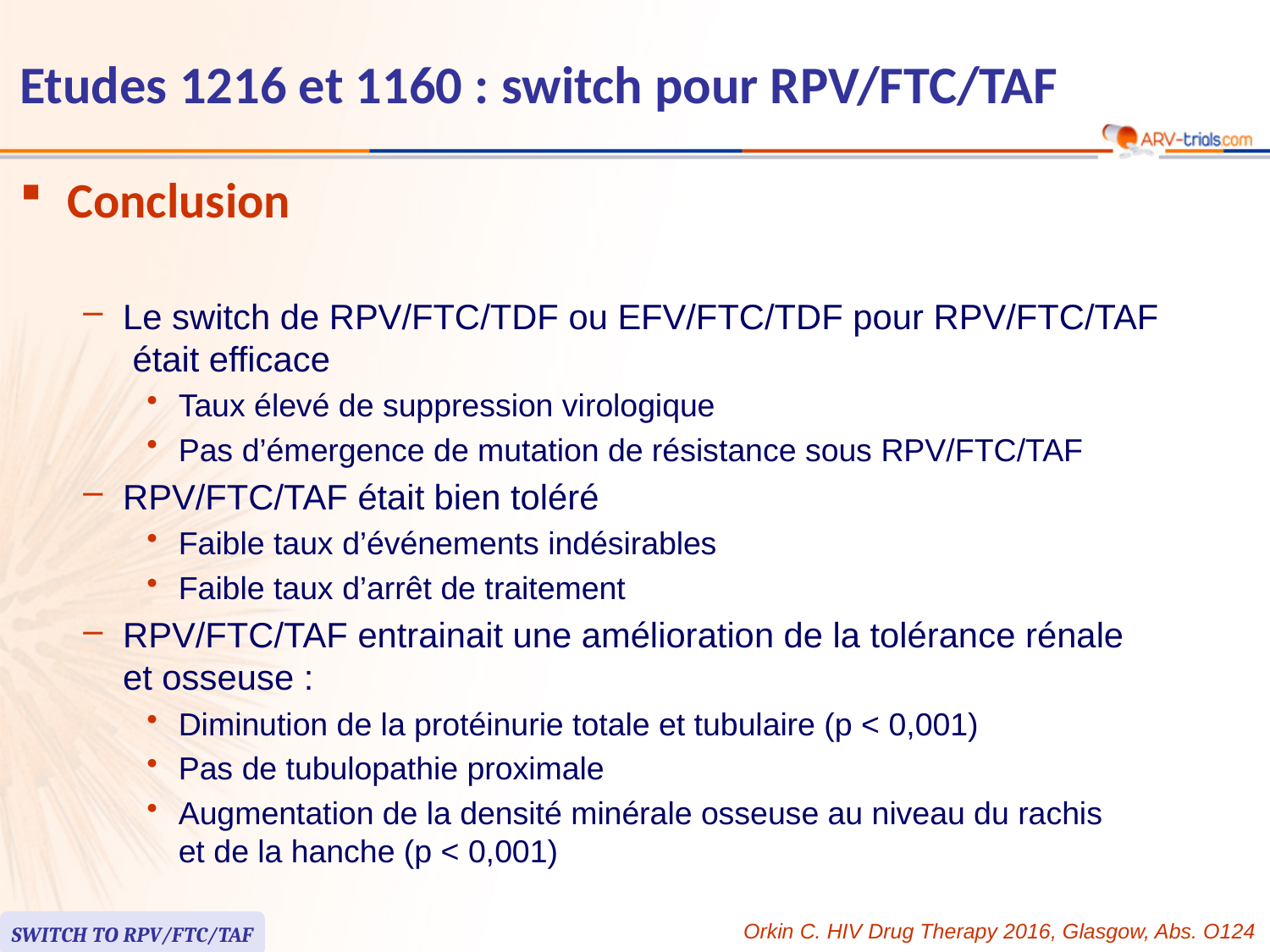

# Etudes 1216 et 1160 : switch pour RPV/FTC/TAF
Conclusion
Le switch de RPV/FTC/TDF ou EFV/FTC/TDF pour RPV/FTC/TAF  était efficace
Taux élevé de suppression virologique
Pas d’émergence de mutation de résistance sous RPV/FTC/TAF
RPV/FTC/TAF était bien toléré
Faible taux d’événements indésirables
Faible taux d’arrêt de traitement
RPV/FTC/TAF entrainait une amélioration de la tolérance rénale
et osseuse :
Diminution de la protéinurie totale et tubulaire (p < 0,001)
Pas de tubulopathie proximale
Augmentation de la densité minérale osseuse au niveau du rachis
et de la hanche (p < 0,001)
SWITCH TO RPV/FTC/TAF
Orkin C. HIV Drug Therapy 2016, Glasgow, Abs. O124